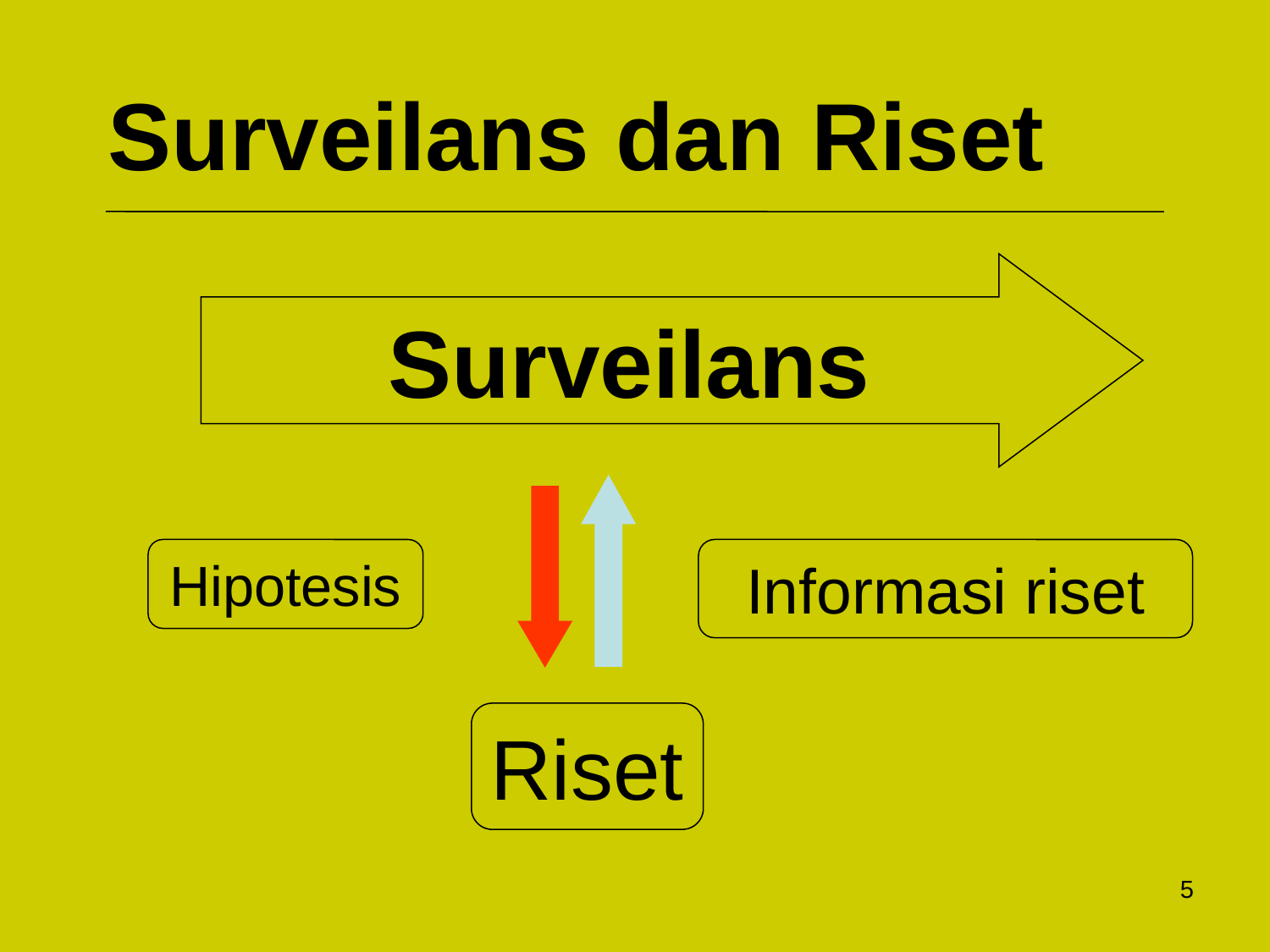

# Surveilans dan Riset

Surveilans

Hipotesis
Informasi riset
Riset
5